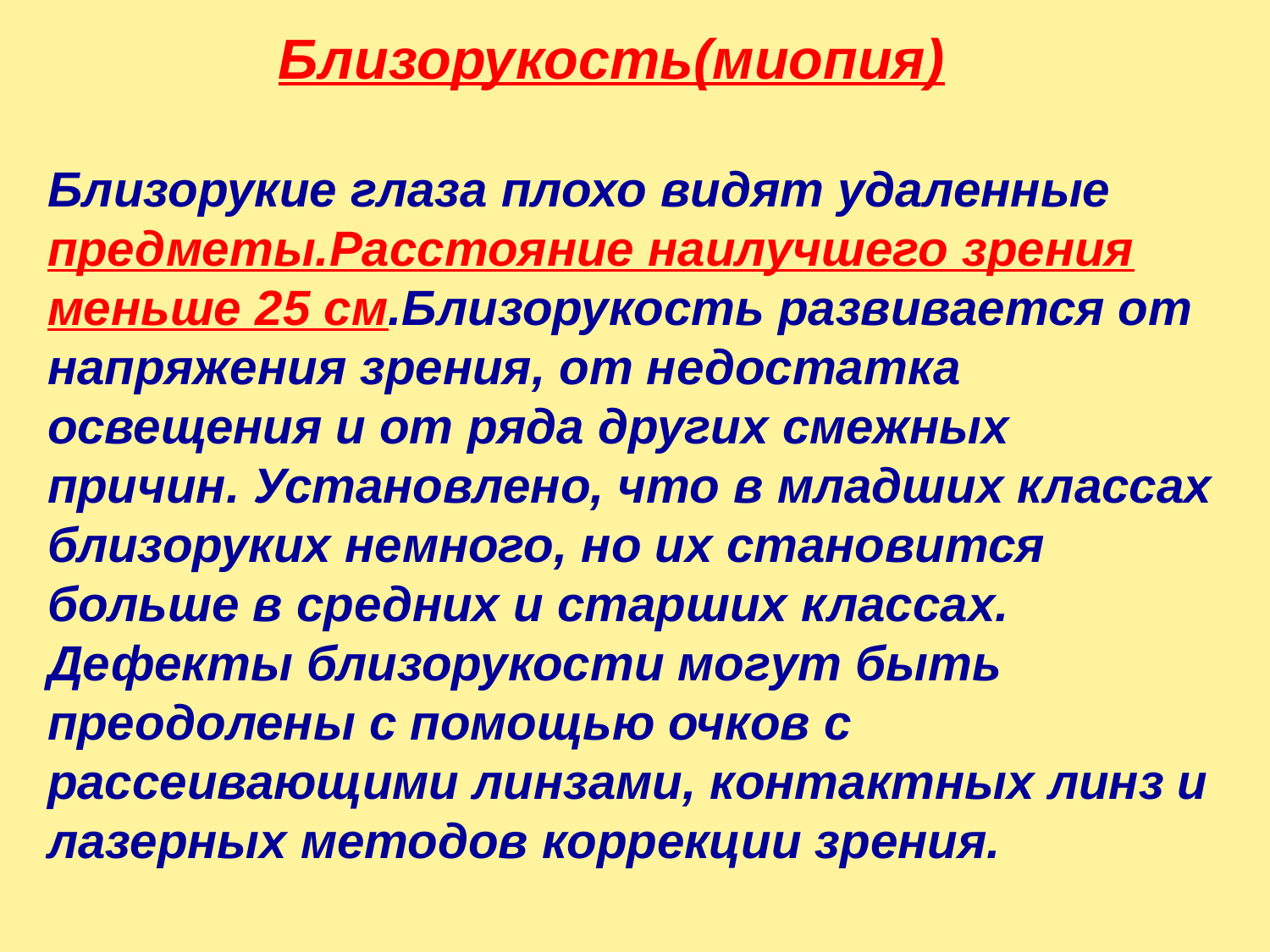

Близорукость(миопия)

Близорукие глаза плохо видят удаленные предметы.Расстояние наилучшего зрения меньше 25 см.Близорукость развивается от напряжения зрения, от недостатка освещения и от ряда других смежных причин. Установлено, что в младших классах близоруких немного, но их становится больше в средних и старших классах. Дефекты близорукости могут быть преодолены с помощью очков с рассеивающими линзами, контактных линз и лазерных методов коррекции зрения.